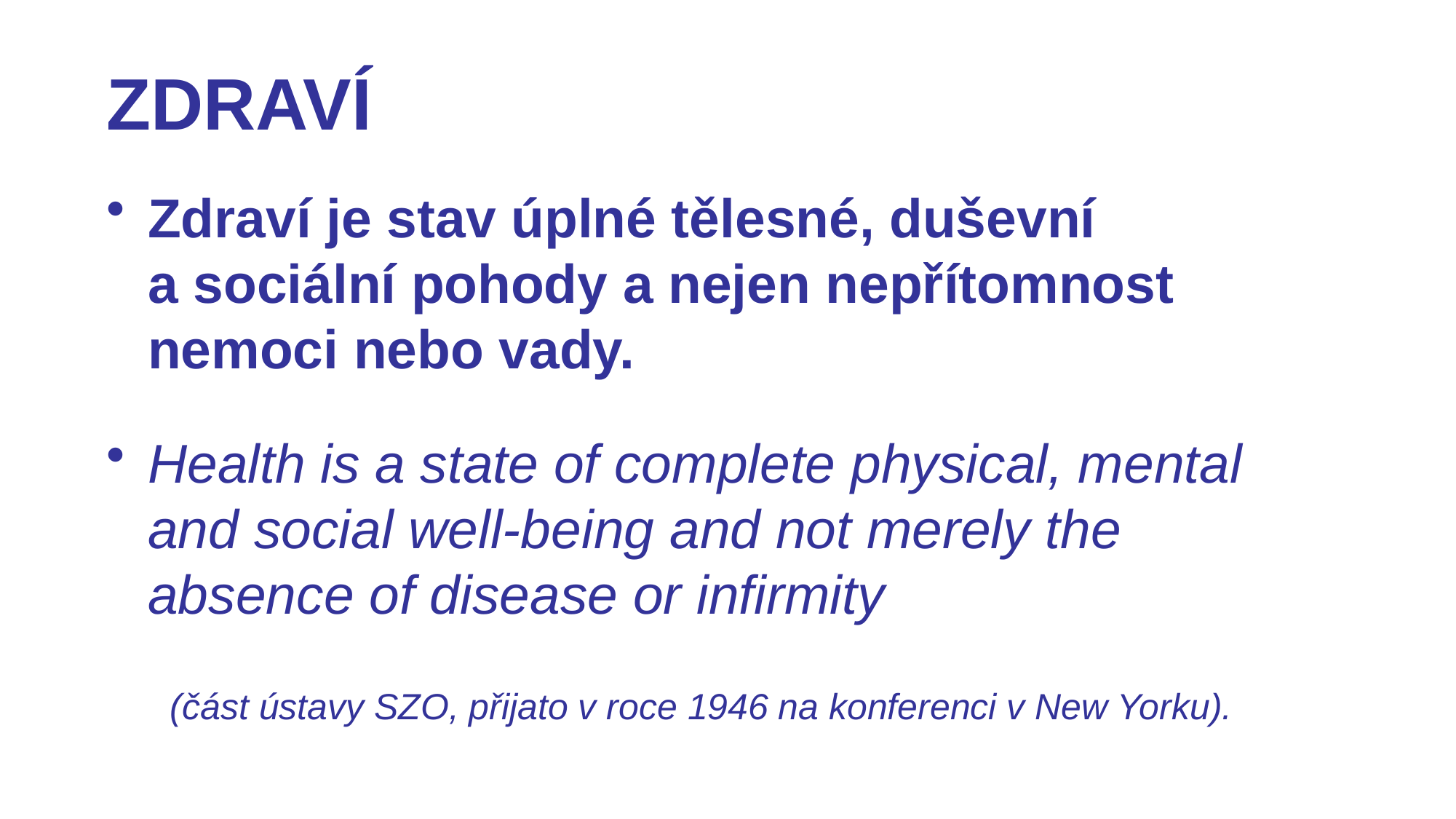

# ZDRAVÍ
Zdraví je stav úplné tělesné, duševní a sociální pohody a nejen nepřítomnost nemoci nebo vady.

Health is a state of complete physical, mental and social well-being and not merely the absence of disease or infirmity

(část ústavy SZO, přijato v roce 1946 na konferenci v New Yorku).